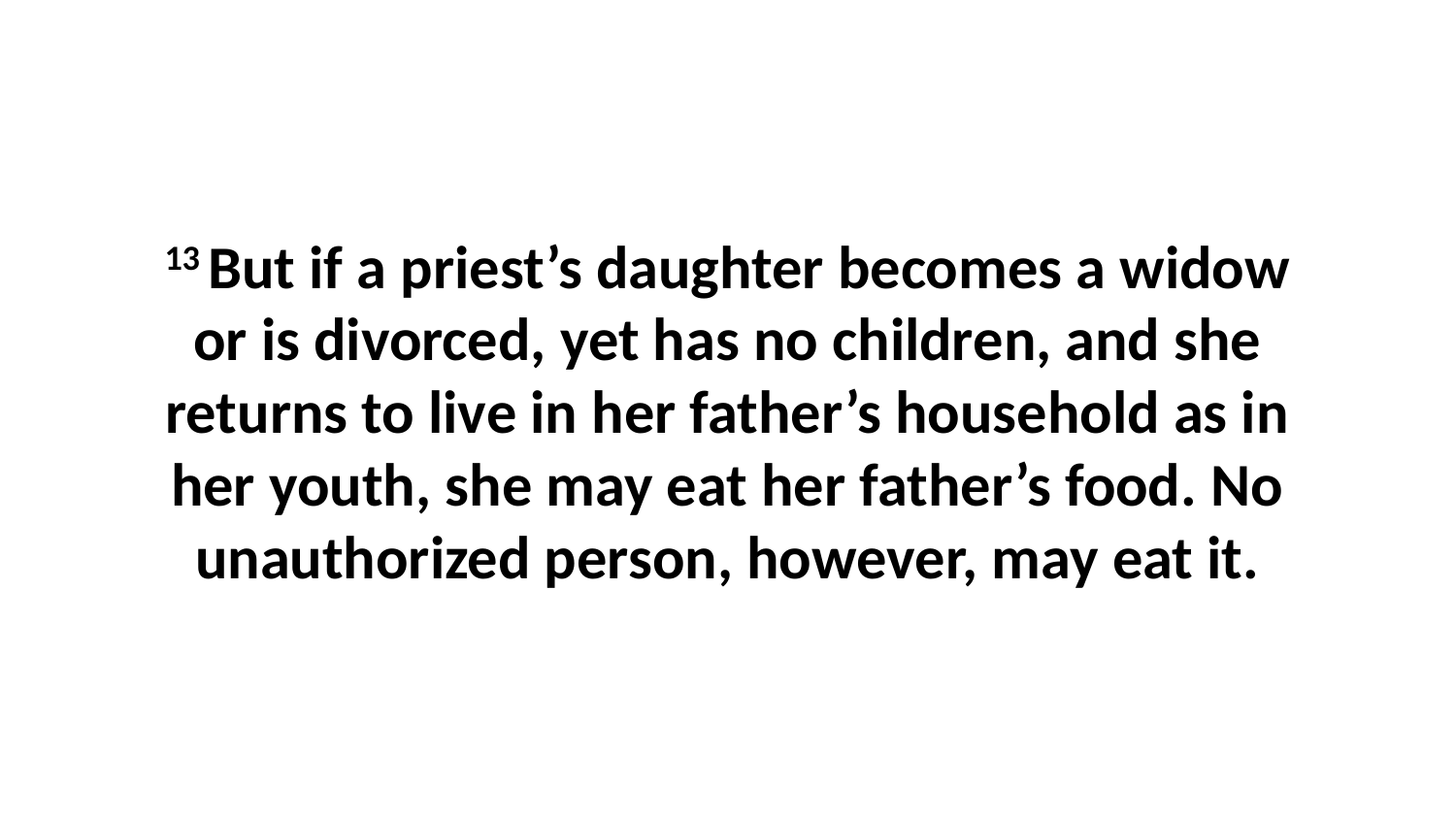

13 But if a priest’s daughter becomes a widow or is divorced, yet has no children, and she returns to live in her father’s household as in her youth, she may eat her father’s food. No unauthorized person, however, may eat it.